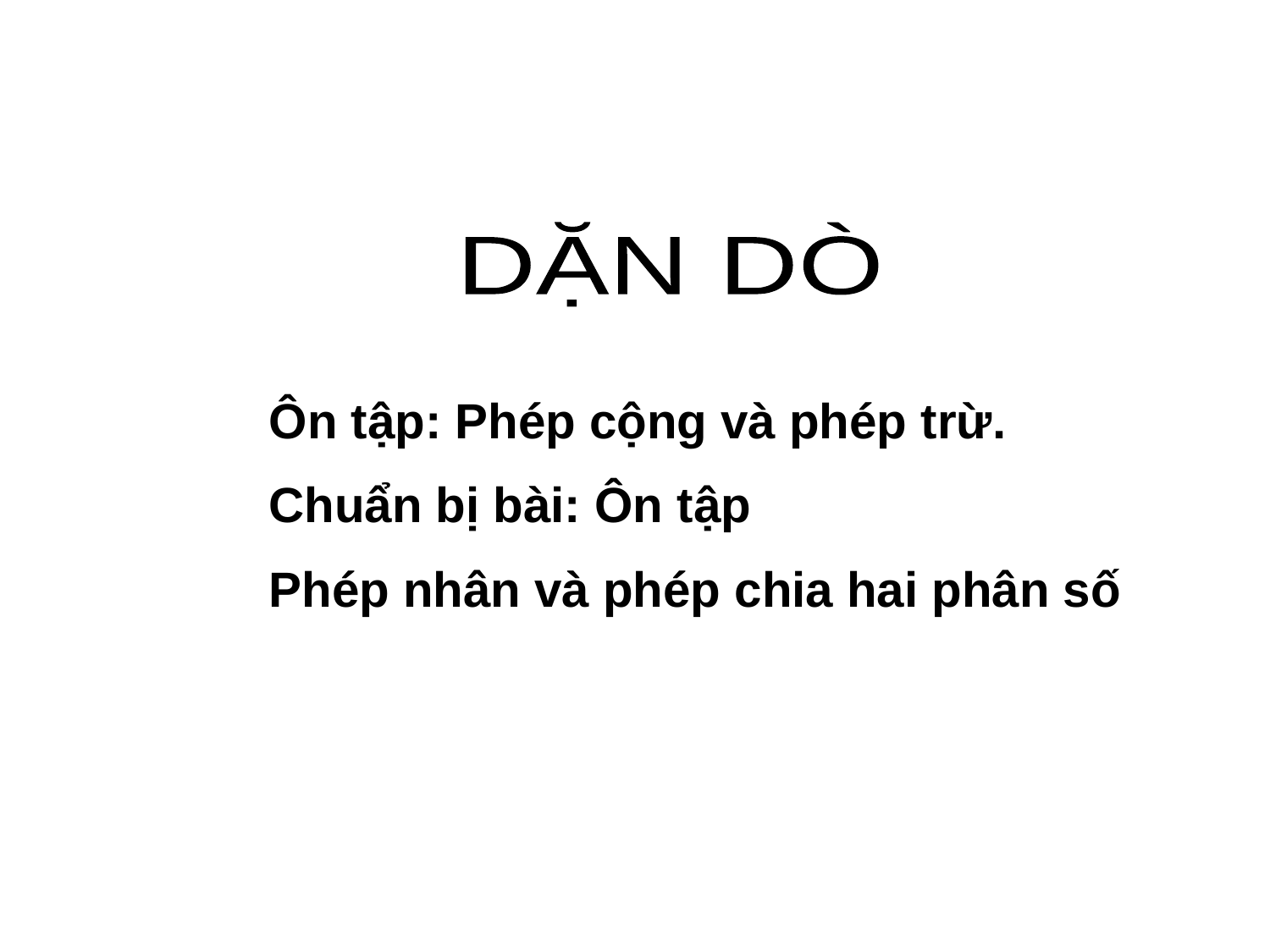

DẶN DÒ
Ôn tập: Phép cộng và phép trừ.
Chuẩn bị bài: Ôn tập
Phép nhân và phép chia hai phân số